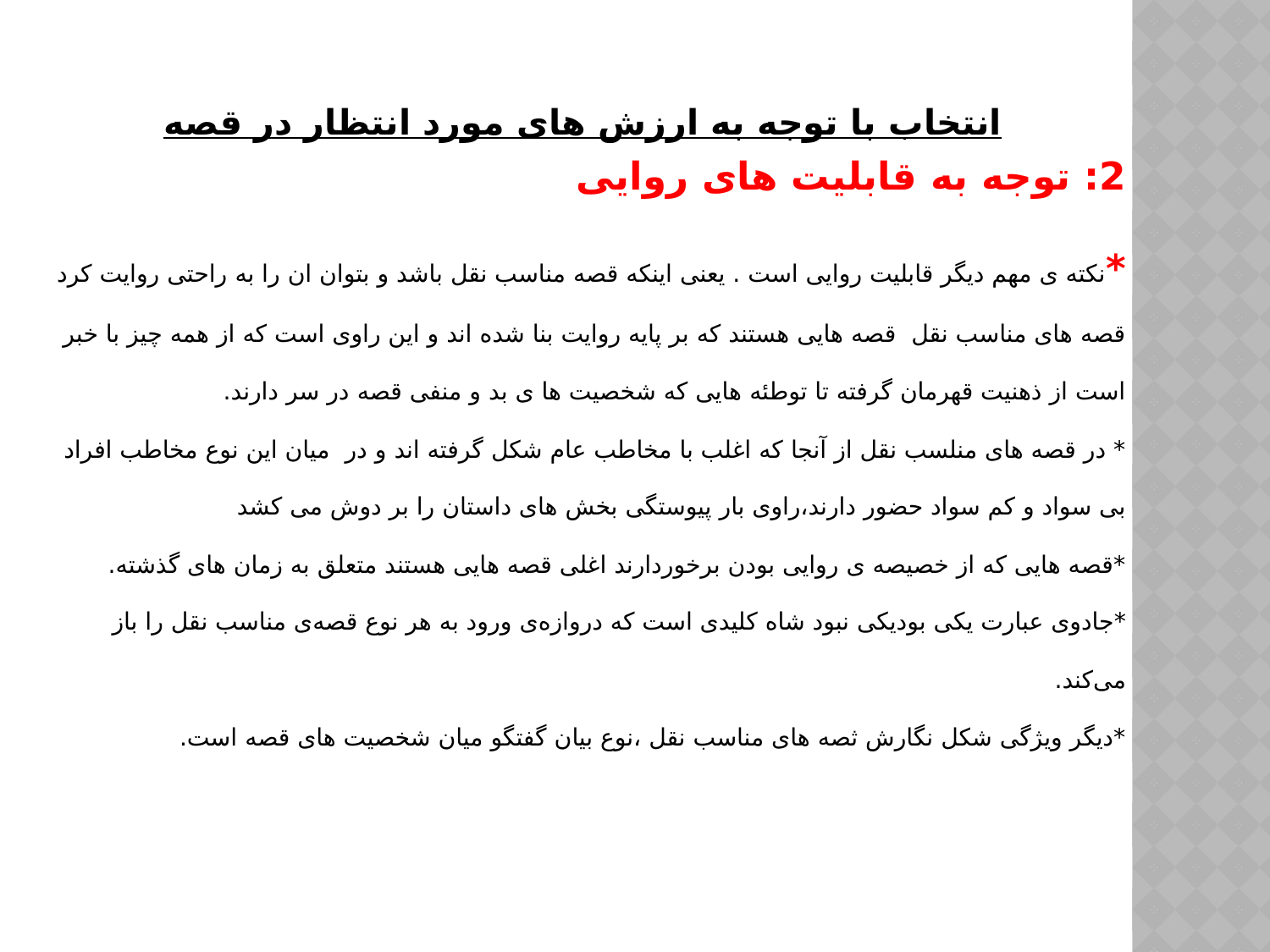

انتخاب با توجه به ارزش های مورد انتظار در قصه
# 2: توجه به قابلیت های روایی *نکته ی مهم دیگر قابلیت روایی است . یعنی اینکه قصه مناسب نقل باشد و بتوان ان را به راحتی روایت کرد قصه های مناسب نقل  قصه هایی هستند که بر پایه روایت بنا شده اند و این راوی است که از همه چیز با خبر است از ذهنیت قهرمان گرفته تا توطئه هایی که شخصیت ها ی بد و منفی قصه در سر دارند. * در قصه های منلسب نقل از آنجا که اغلب با مخاطب عام شکل گرفته اند و در  میان این نوع مخاطب افراد بی سواد و کم سواد حضور دارند،راوی بار پیوستگی بخش های داستان را بر دوش می کشد *قصه هایی که از خصیصه ی روایی بودن برخوردارند اغلی قصه هایی هستند متعلق به زمان های گذشته. *جادوی عبارت یکی بود‌یکی نبود شاه کلیدی است که دروازه‌ی ورود به هر نوع قصه‌ی مناسب نقل را باز می‌کند. *دیگر ویژگی شکل نگارش ثصه های مناسب نقل ،نوع بیان گفتگو میان شخصیت های قصه است.